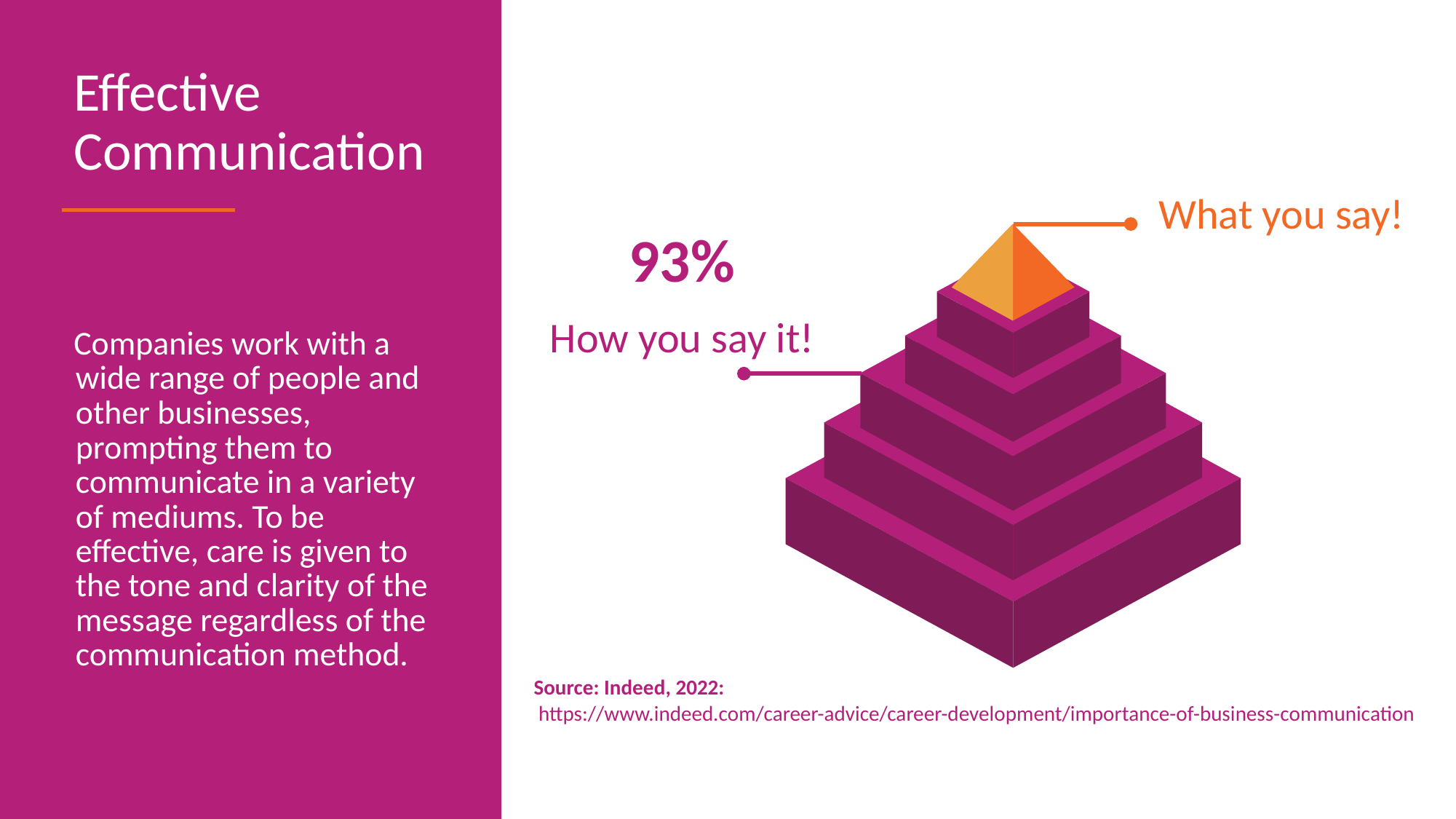

Effective Communication
What you say!

93%

How you say it!

Companies work with a wide range of people and other businesses, prompting them to communicate in a variety of mediums. To be effective, care is given to the tone and clarity of the message regardless of the communication method.
Source: Indeed, 2022:
 https://www.indeed.com/career-advice/career-development/importance-of-business-communication